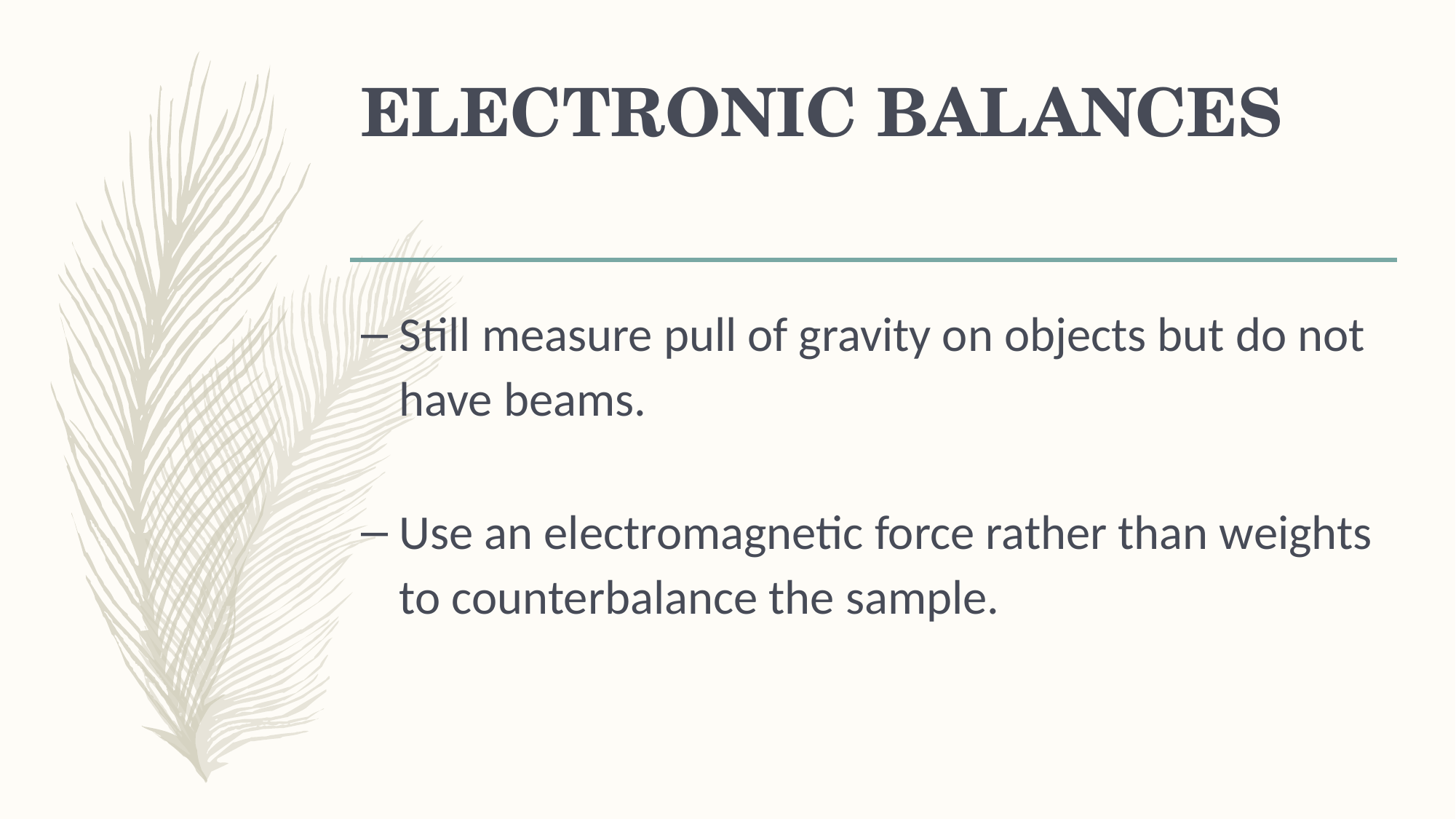

# ELECTRONIC BALANCES
Still measure pull of gravity on objects but do not have beams.

Use an electromagnetic force rather than weights to counterbalance the sample.